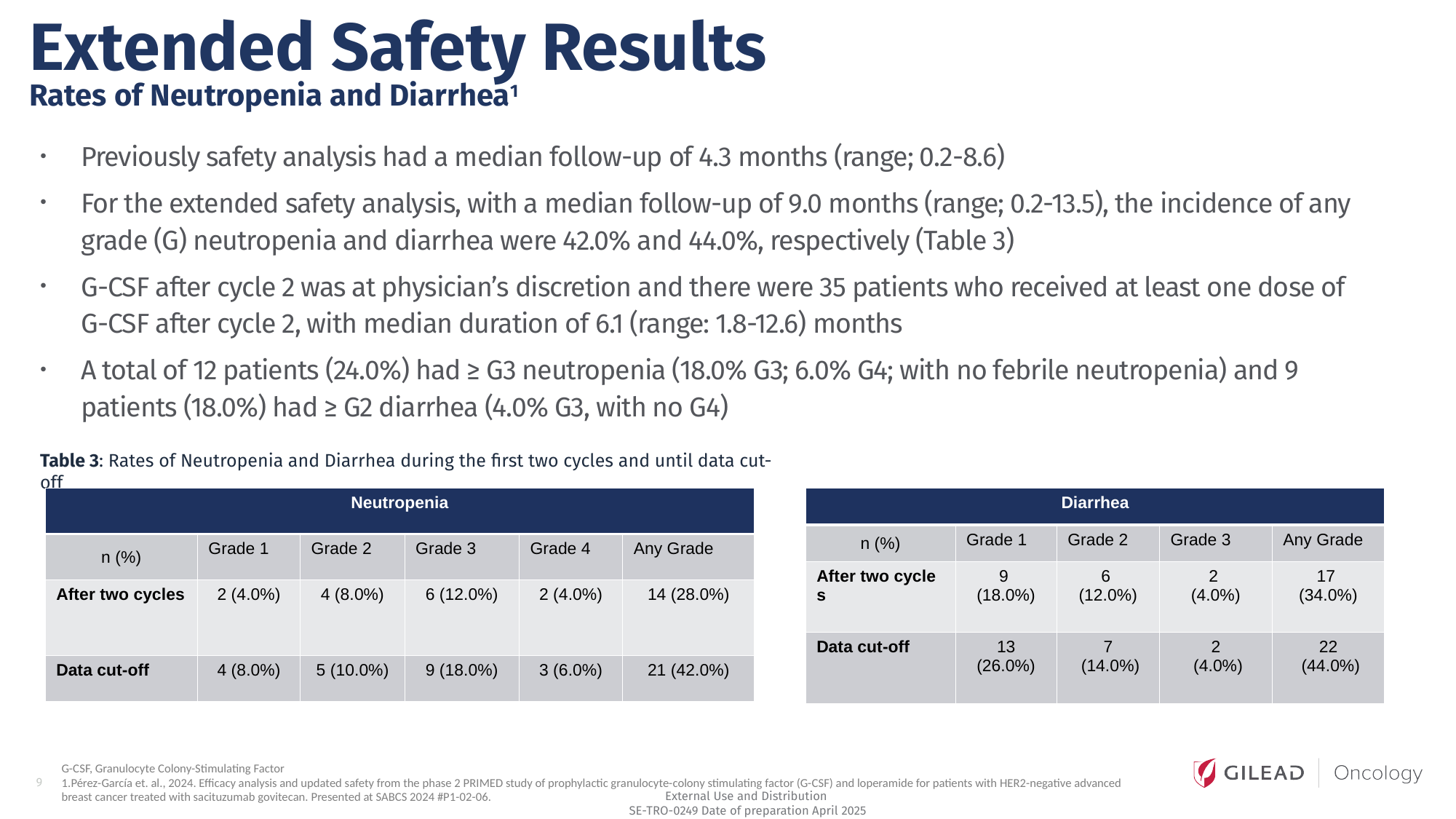

Extended Safety Results
Rates of Neutropenia and Diarrhea1
Previously safety analysis had a median follow-up of 4.3 months (range; 0.2-8.6)
For the extended safety analysis, with a median follow-up of 9.0 months (range; 0.2-13.5), the incidence of any grade (G) neutropenia and diarrhea were 42.0% and 44.0%, respectively (Table 3)
G-CSF after cycle 2 was at physician’s discretion and there were 35 patients who received at least one dose of G-CSF after cycle 2, with median duration of 6.1 (range: 1.8-12.6) months
A total of 12 patients (24.0%) had ≥ G3 neutropenia (18.0% G3; 6.0% G4; with no febrile neutropenia) and 9 patients (18.0%) had ≥ G2 diarrhea (4.0% G3, with no G4)

Table 3: Rates of Neutropenia and Diarrhea during the first two cycles and until data cut-off
| Neutropenia​ |  |  |  |  |  |
| --- | --- | --- | --- | --- | --- |
| n (%)​​ | Grade 1​ | Grade 2​ | Grade 3​ | Grade 4​ | Any Grade​ |
| After two cycles​ | 2 (4.0%)​ | 4 (8.0%)​ | 6 (12.0%)​ | 2 (4.0%)​ | 14 (28.0%)​ |
| Data cut-off​ | 4 (8.0%)​ | 5 (10.0%)​ | 9 (18.0%)​ | 3 (6.0%)​ | 21 (42.0%)​ |
| ​Diarrhea |  |  |  |  |
| --- | --- | --- | --- | --- |
| n (%)​​ | Grade 1​ | Grade 2​ | Grade 3​ | Any Grade |
| After two cycles​ | 9 (18.0%)​ | 6 (12.0%)​ | 2 (4.0%)​ | 17 (34.0%)​ |
| Data cut-off​ | 13 (26.0%)​ | 7 (14.0%)​ | 2 (4.0%)​ | 22 (44.0%)​ |
G-CSF, Granulocyte Colony-Stimulating Factor
1.Pérez-García et. al., 2024. Efficacy analysis and updated safety from the phase 2 PRIMED study of prophylactic granulocyte-colony stimulating factor (G-CSF) and loperamide for patients with HER2-negative advanced breast cancer treated with sacituzumab govitecan. Presented at SABCS 2024 #P1-02-06.
9